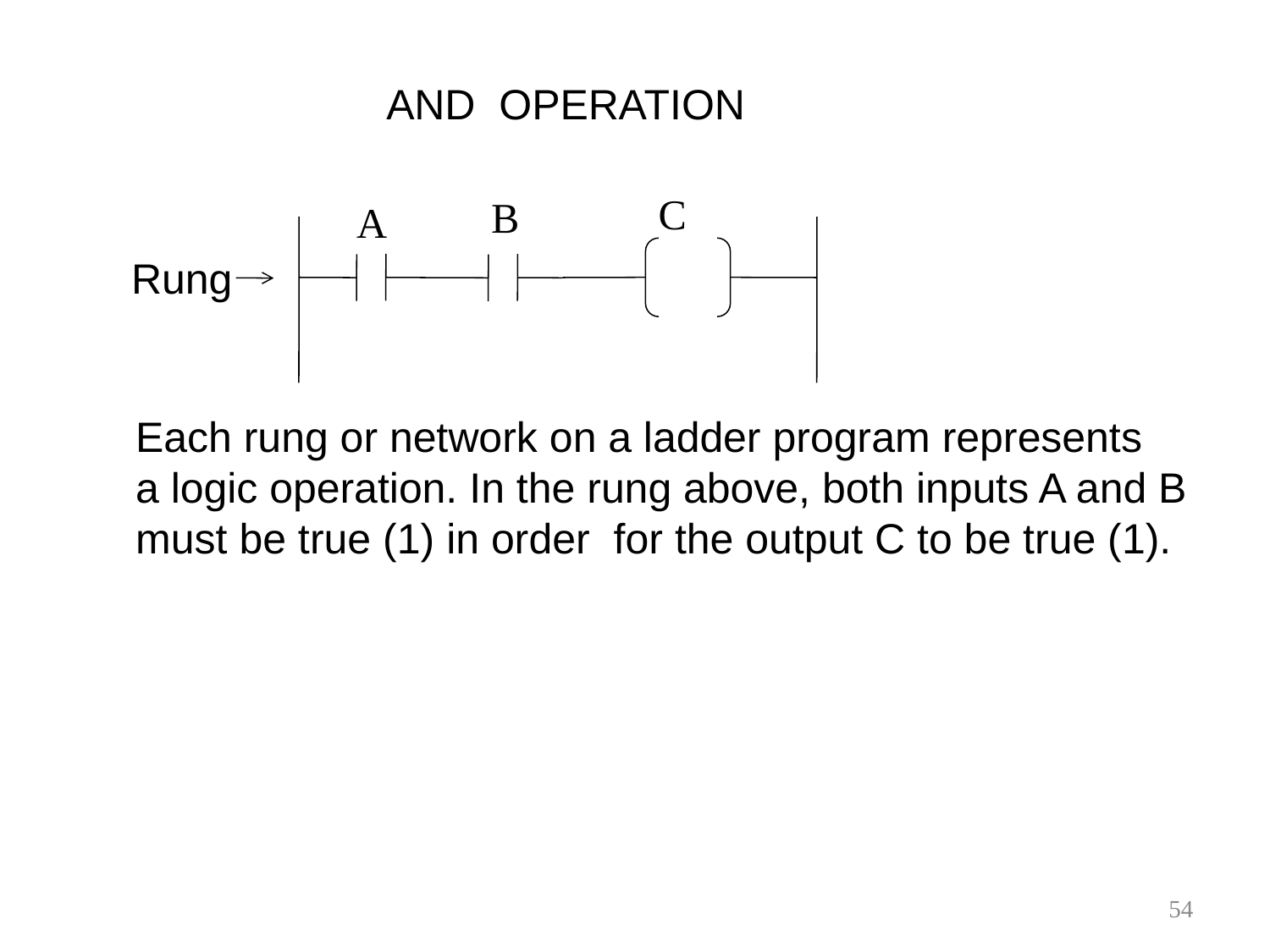

AND  OPERATION
C
 B
A

Rung
Each rung or network on a ladder program represents
a logic operation. In the rung above, both inputs A and B
must be true (1) in order  for the output C to be true (1).
54